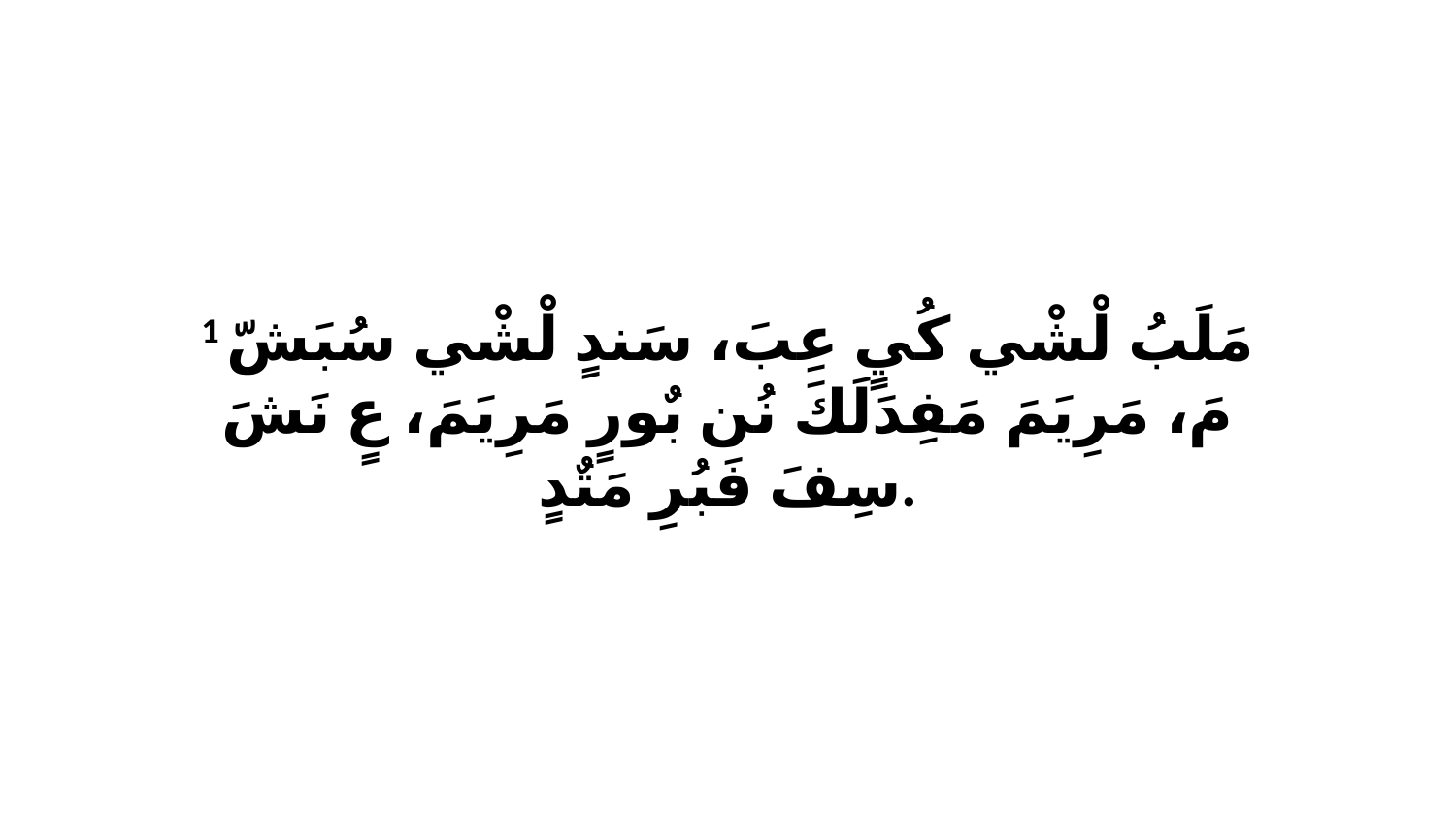

1 مَلَبُ لْشْي كُيٍ عِبَ، سَندٍ لْشْي سُبَشّ مَ، مَرِيَمَ مَفِدَلَكَ نُن بٌورٍ مَرِيَمَ، عٍ نَشَ سِفَ فَبُرِ مَتٌدٍ.